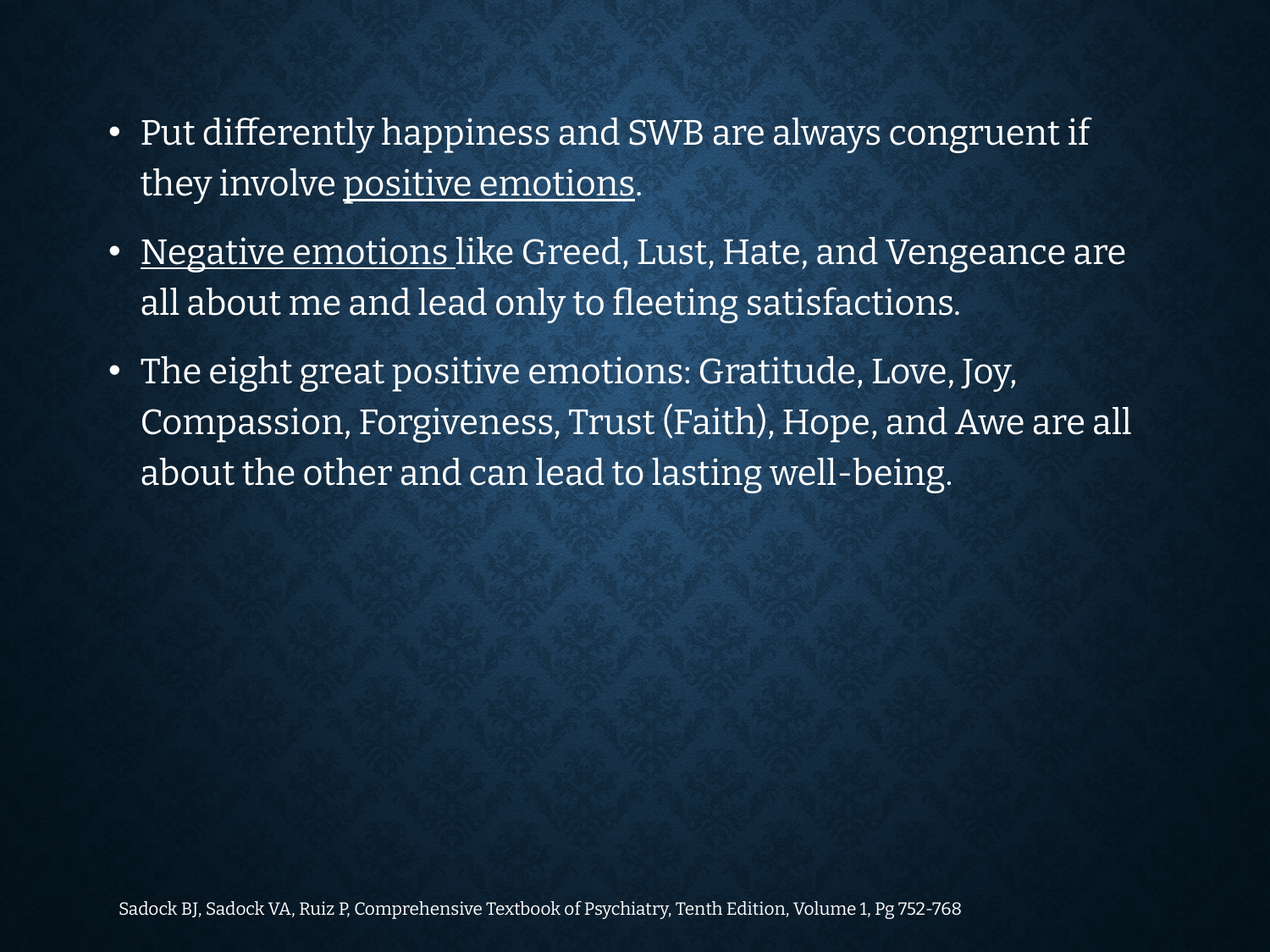

Put differently happiness and SWB are always congruent if they involve positive emotions.
Negative emotions like Greed, Lust, Hate, and Vengeance are all about me and lead only to fleeting satisfactions.
The eight great positive emotions: Gratitude, Love, Joy, Compassion, Forgiveness, Trust (Faith), Hope, and Awe are all about the other and can lead to lasting well-being.
Sadock BJ, Sadock VA, Ruiz P, Comprehensive Textbook of Psychiatry, Tenth Edition, Volume 1, Pg 752-768